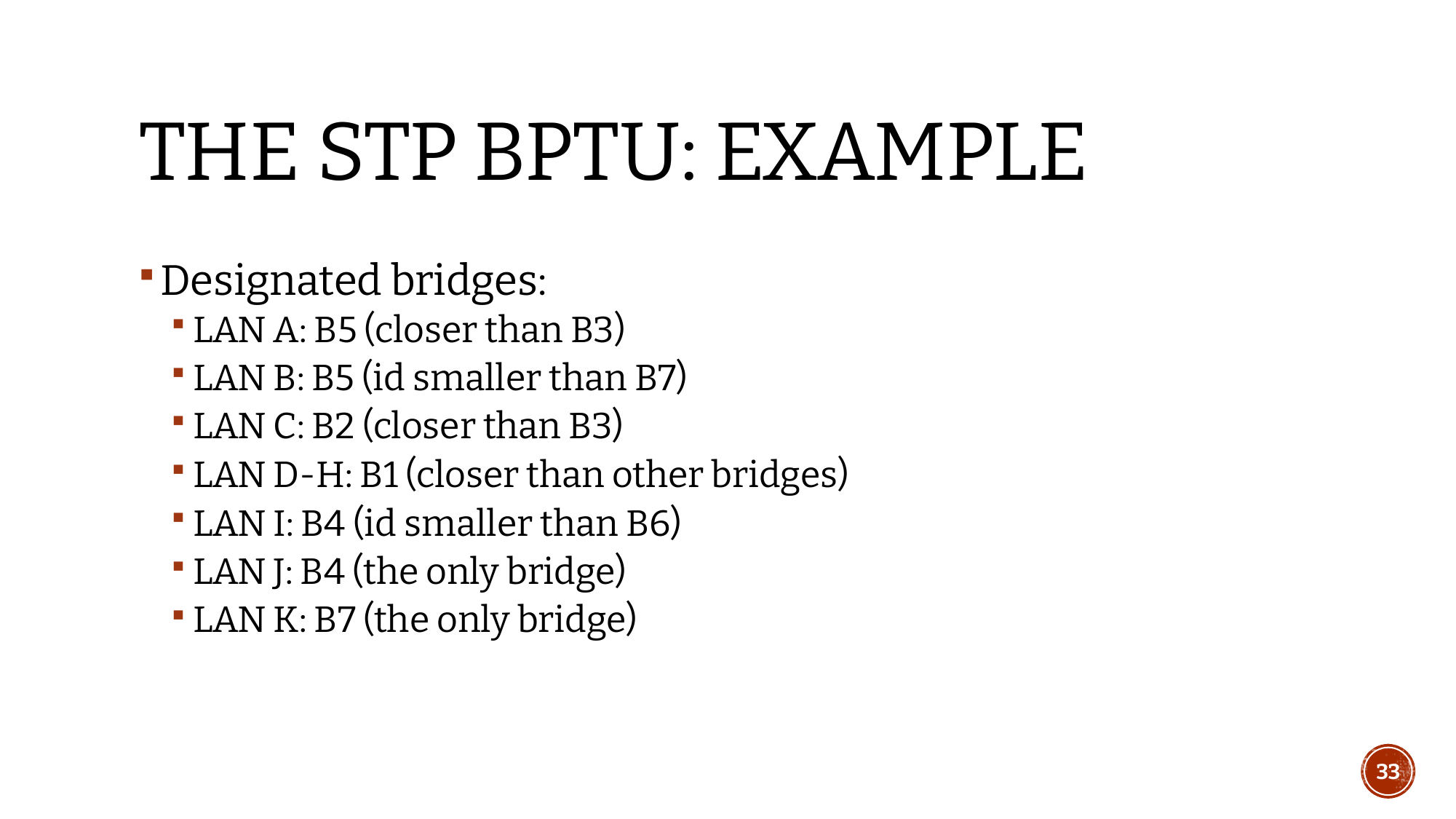

# The stp Bptu: EXAMPLE
Designated bridges:
LAN A: B5 (closer than B3)
LAN B: B5 (id smaller than B7)
LAN C: B2 (closer than B3)
LAN D-H: B1 (closer than other bridges)
LAN I: B4 (id smaller than B6)
LAN J: B4 (the only bridge)
LAN K: B7 (the only bridge)
33